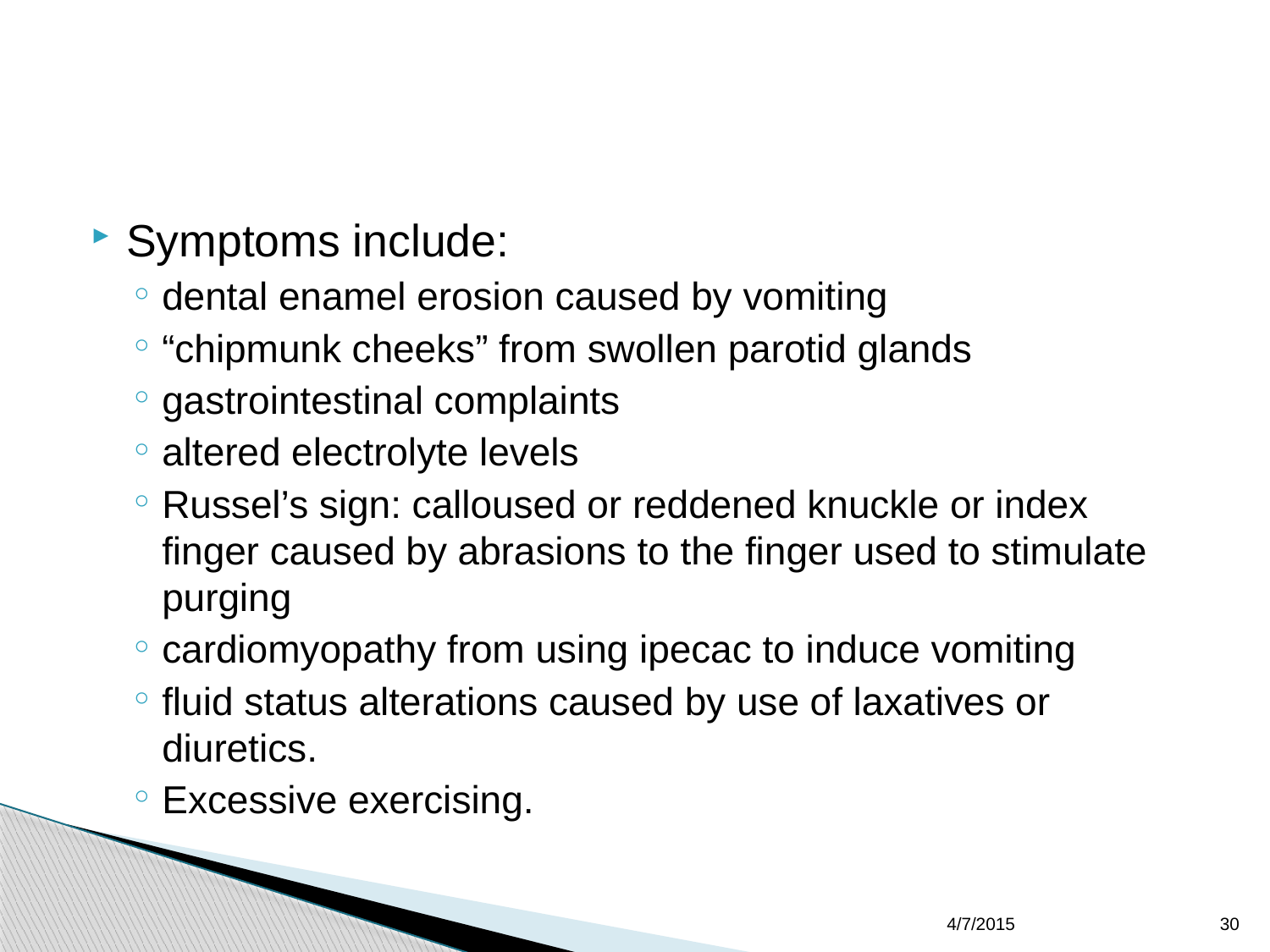

#
Symptoms include:
dental enamel erosion caused by vomiting
“chipmunk cheeks” from swollen parotid glands
gastrointestinal complaints
altered electrolyte levels
Russel’s sign: calloused or reddened knuckle or index finger caused by abrasions to the finger used to stimulate purging
cardiomyopathy from using ipecac to induce vomiting
fluid status alterations caused by use of laxatives or diuretics.
Excessive exercising.
4/7/2015
30